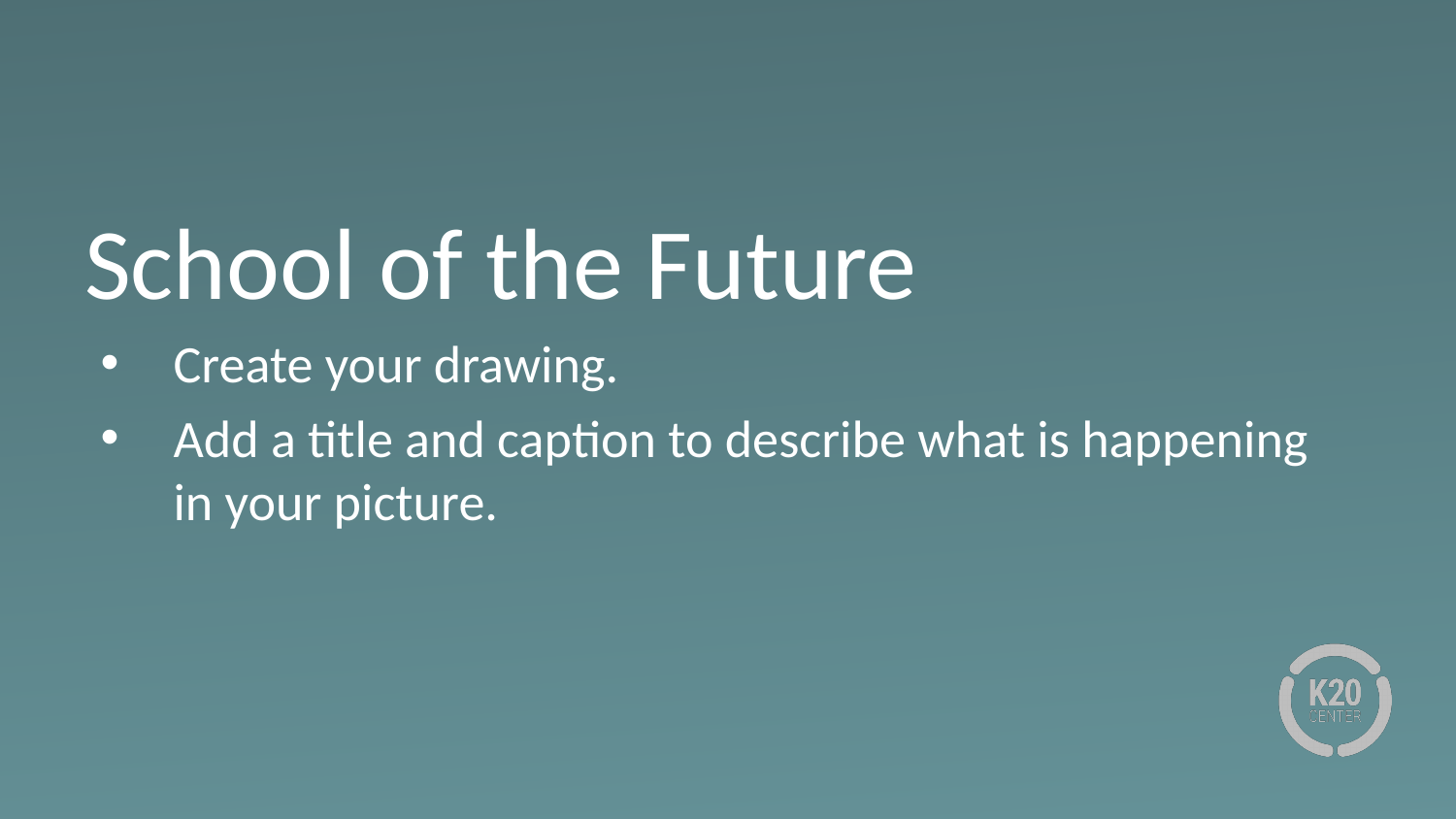

# School of the Future
Create your drawing.
Add a title and caption to describe what is happening in your picture.